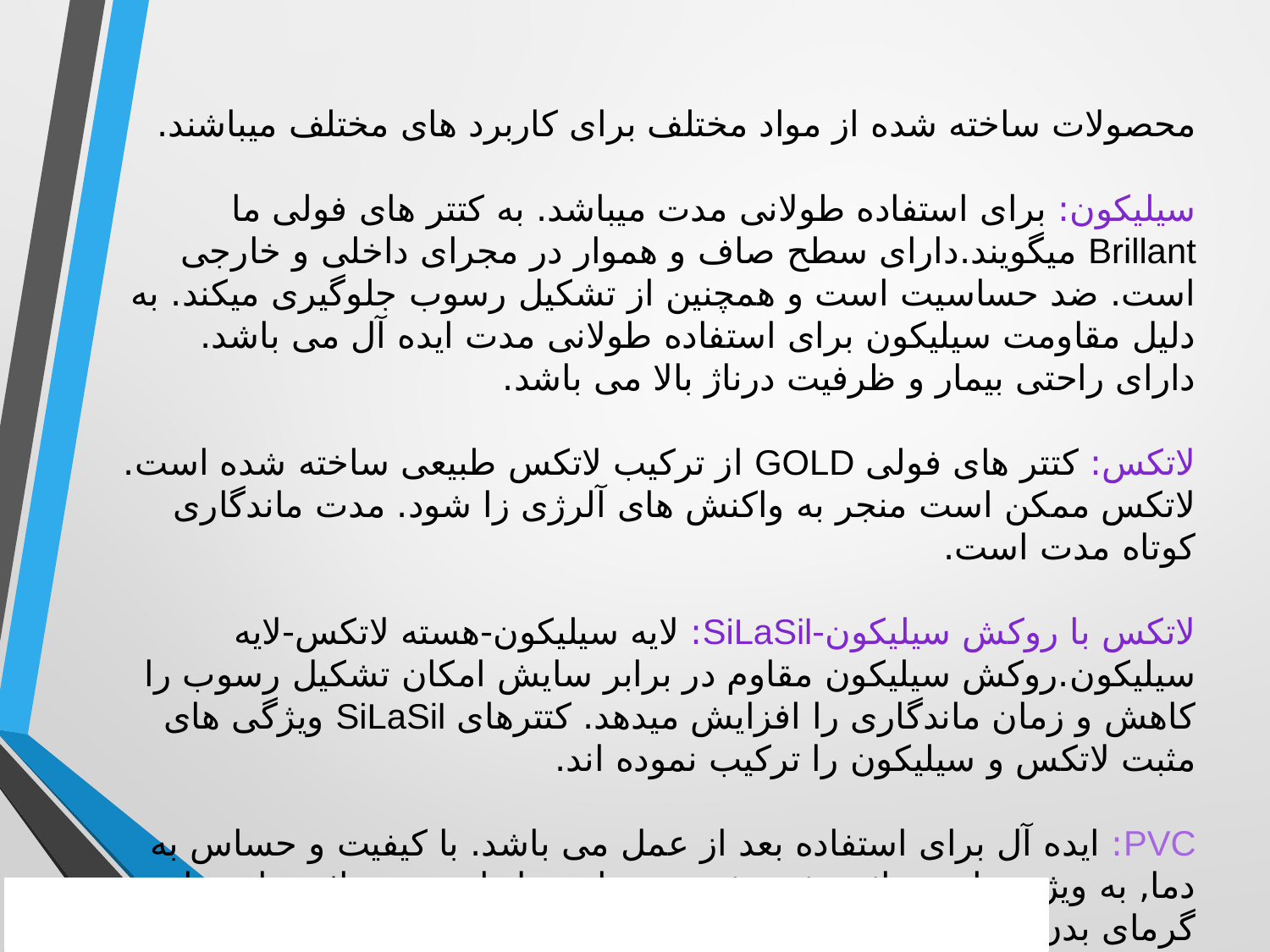

محصولات ساخته شده از مواد مختلف برای کاربرد های مختلف میباشند.

سیلیکون: برای استفاده طولانی مدت میباشد. به کتتر های فولی ما
Brillant میگویند.دارای سطح صاف و هموار در مجرای داخلی و خارجی است. ضد حساسیت است و همچنین از تشکیل رسوب جلوگیری میکند. به دلیل مقاومت سیلیکون برای استفاده طولانی مدت ایده آل می باشد. دارای راحتی بیمار و ظرفیت درناژ بالا می باشد.

لاتکس: کتتر های فولی GOLD از ترکیب لاتکس طبیعی ساخته شده است. لاتکس ممکن است منجر به واکنش های آلرژی زا شود. مدت ماندگاری کوتاه مدت است.

لاتکس با روکش سیلیکون-SiLaSil: لایه سیلیکون-هسته لاتکس-لایه سیلیکون.روکش سیلیکون مقاوم در برابر سایش امکان تشکیل رسوب را کاهش و زمان ماندگاری را افزایش میدهد. کتترهای SiLaSil ویژگی های مثبت لاتکس و سیلیکون را ترکیب نموده اند.

PVC: ایده آل برای استفاده بعد از عمل می باشد. با کیفیت و حساس به دما, به ویژه برای درناژ و شستشوی بعد از عمل است. در اثر تماس با گرمای بدن انعطاف پذیر میشود و عمل کتتر گذاری را تسهیل میبخشد و راحتی بیمار را افزایش میدهد. قطر های بسیار بزرگ متناسب با قطر خارجی باعث ظرفیت درناژ بالا میگردد.